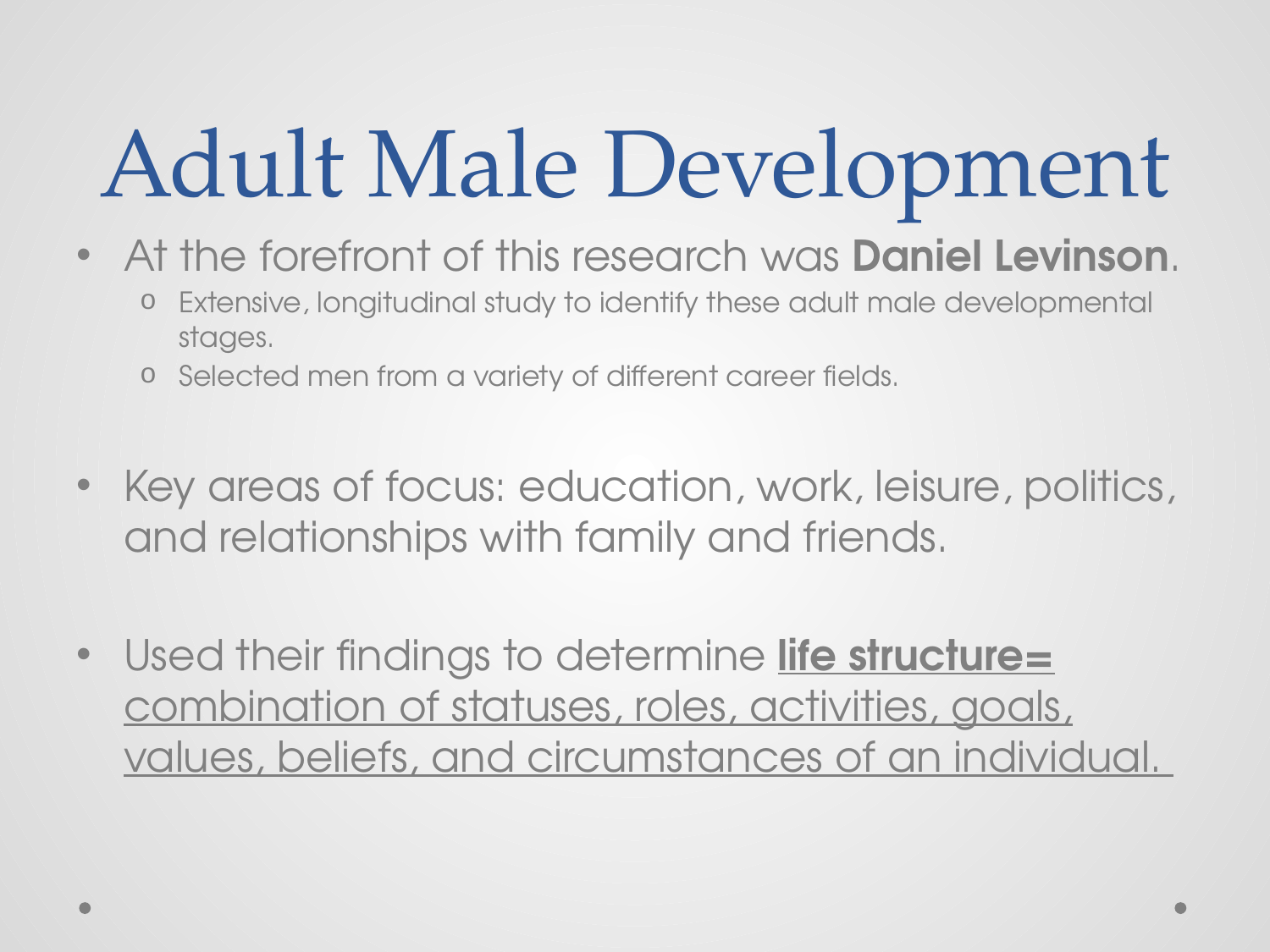

# Adult Male Development
At the forefront of this research was Daniel Levinson.
Extensive, longitudinal study to identify these adult male developmental stages.
Selected men from a variety of different career fields.

Key areas of focus: education, work, leisure, politics, and relationships with family and friends.

Used their findings to determine life structure= combination of statuses, roles, activities, goals, values, beliefs, and circumstances of an individual.